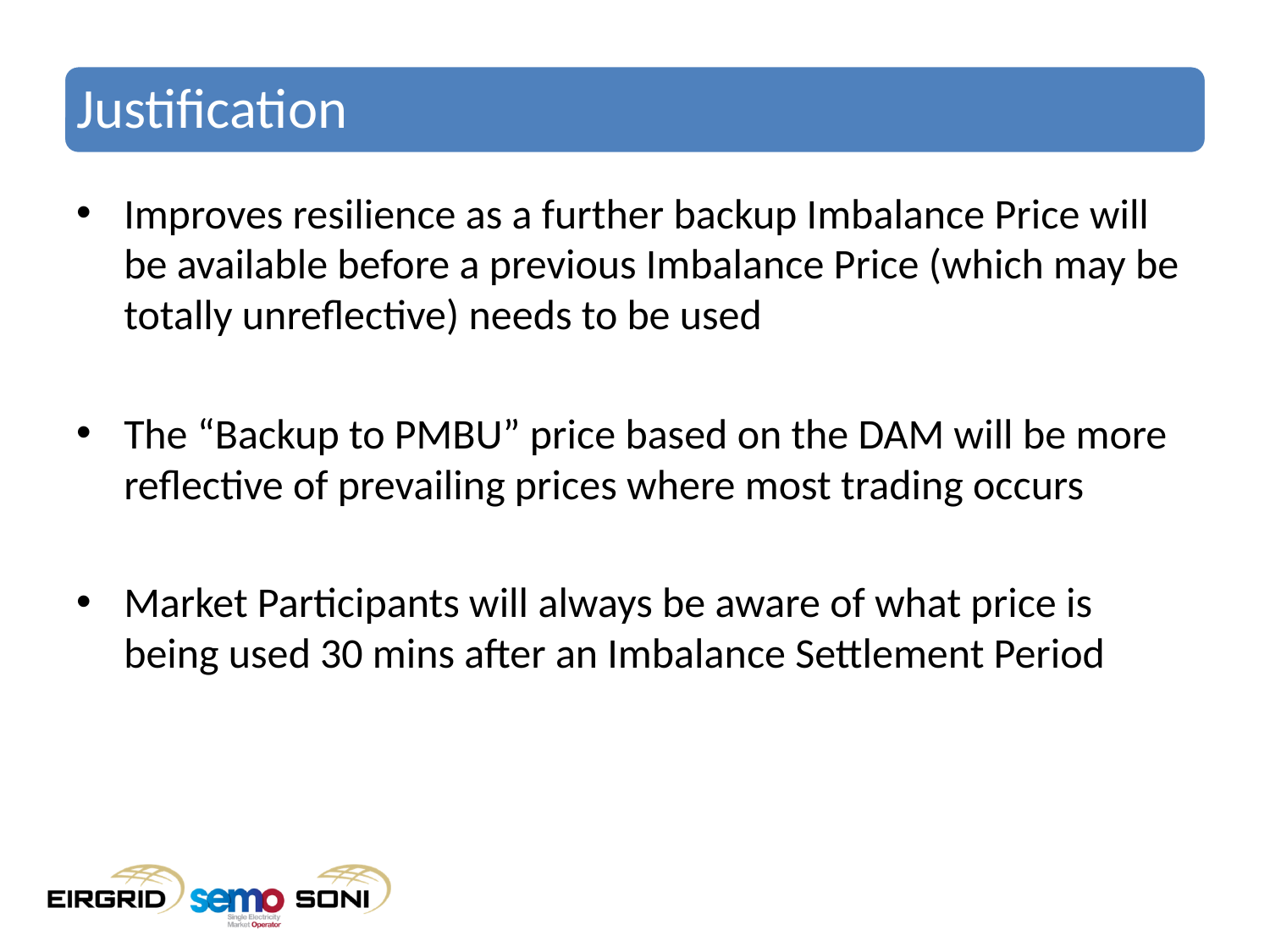

# Justification
Improves resilience as a further backup Imbalance Price will be available before a previous Imbalance Price (which may be totally unreflective) needs to be used

The “Backup to PMBU” price based on the DAM will be more reflective of prevailing prices where most trading occurs

Market Participants will always be aware of what price is being used 30 mins after an Imbalance Settlement Period